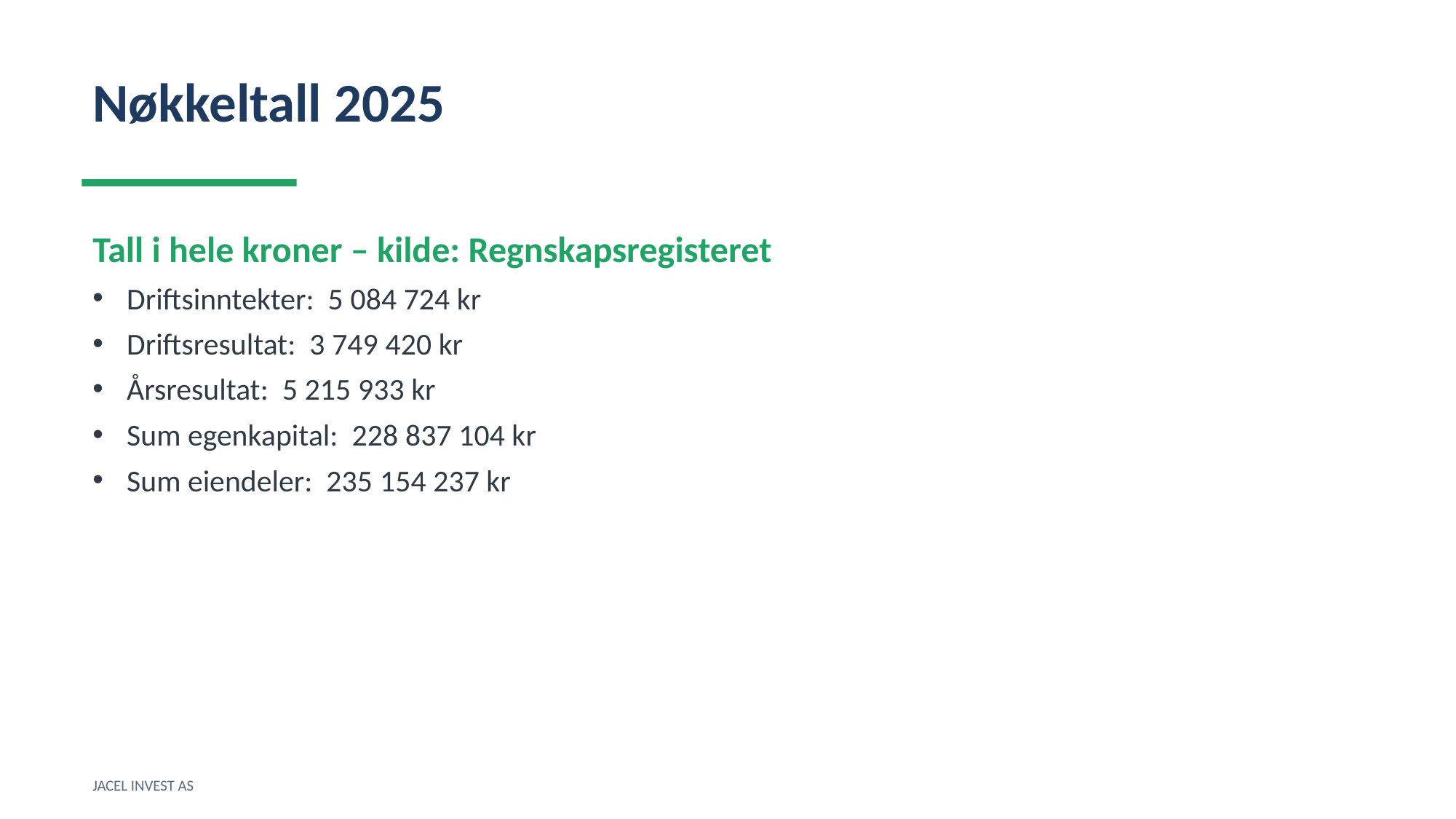

Nøkkeltall 2025

Tall i hele kroner – kilde: Regnskapsregisteret
Driftsinntekter:  5 084 724 kr
Driftsresultat:  3 749 420 kr
Årsresultat:  5 215 933 kr
Sum egenkapital:  228 837 104 kr
Sum eiendeler:  235 154 237 kr
JACEL INVEST AS